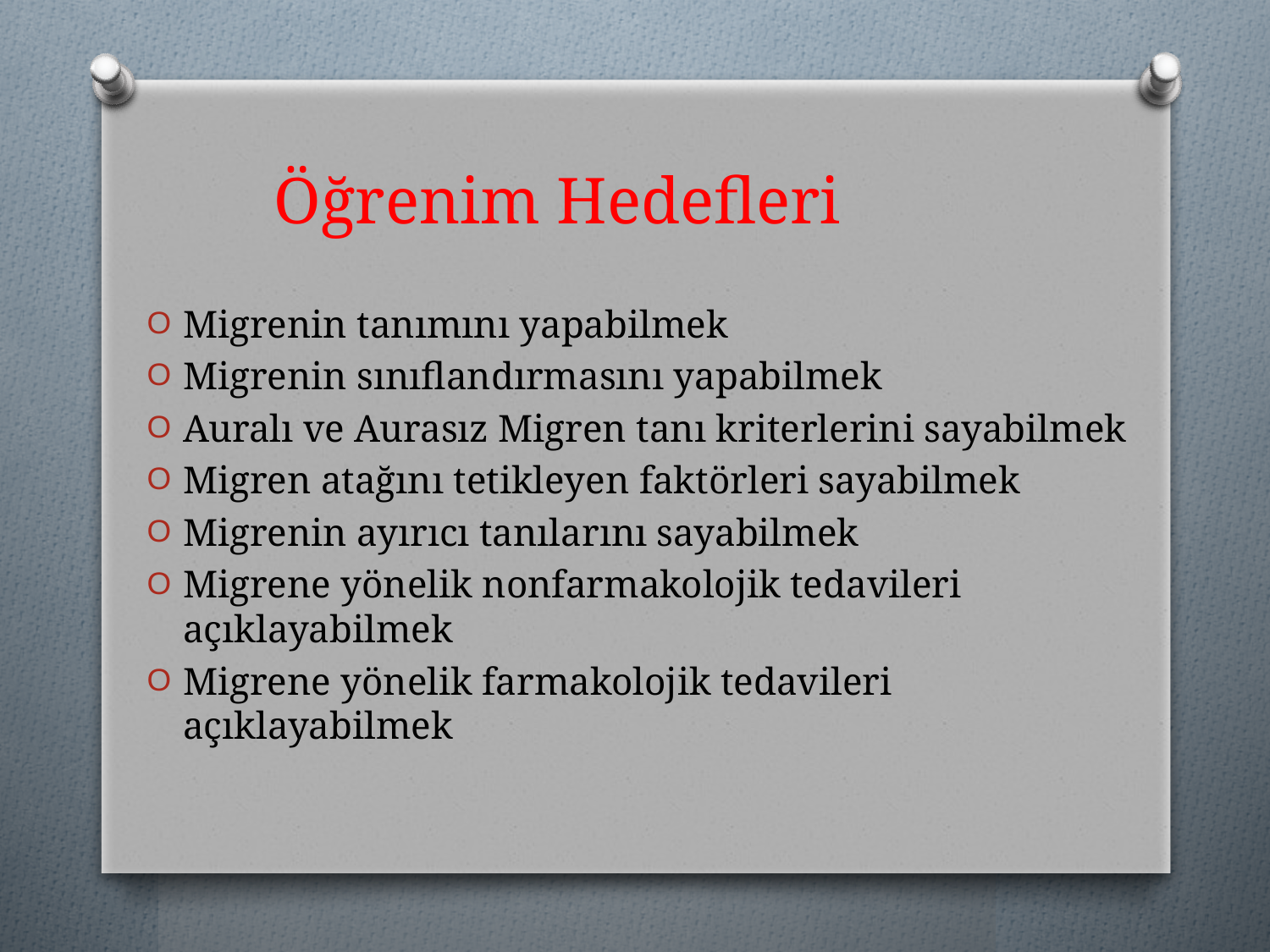

# Öğrenim Hedefleri
Migrenin tanımını yapabilmek
Migrenin sınıflandırmasını yapabilmek
Auralı ve Aurasız Migren tanı kriterlerini sayabilmek
Migren atağını tetikleyen faktörleri sayabilmek
Migrenin ayırıcı tanılarını sayabilmek
Migrene yönelik nonfarmakolojik tedavileri açıklayabilmek
Migrene yönelik farmakolojik tedavileri açıklayabilmek